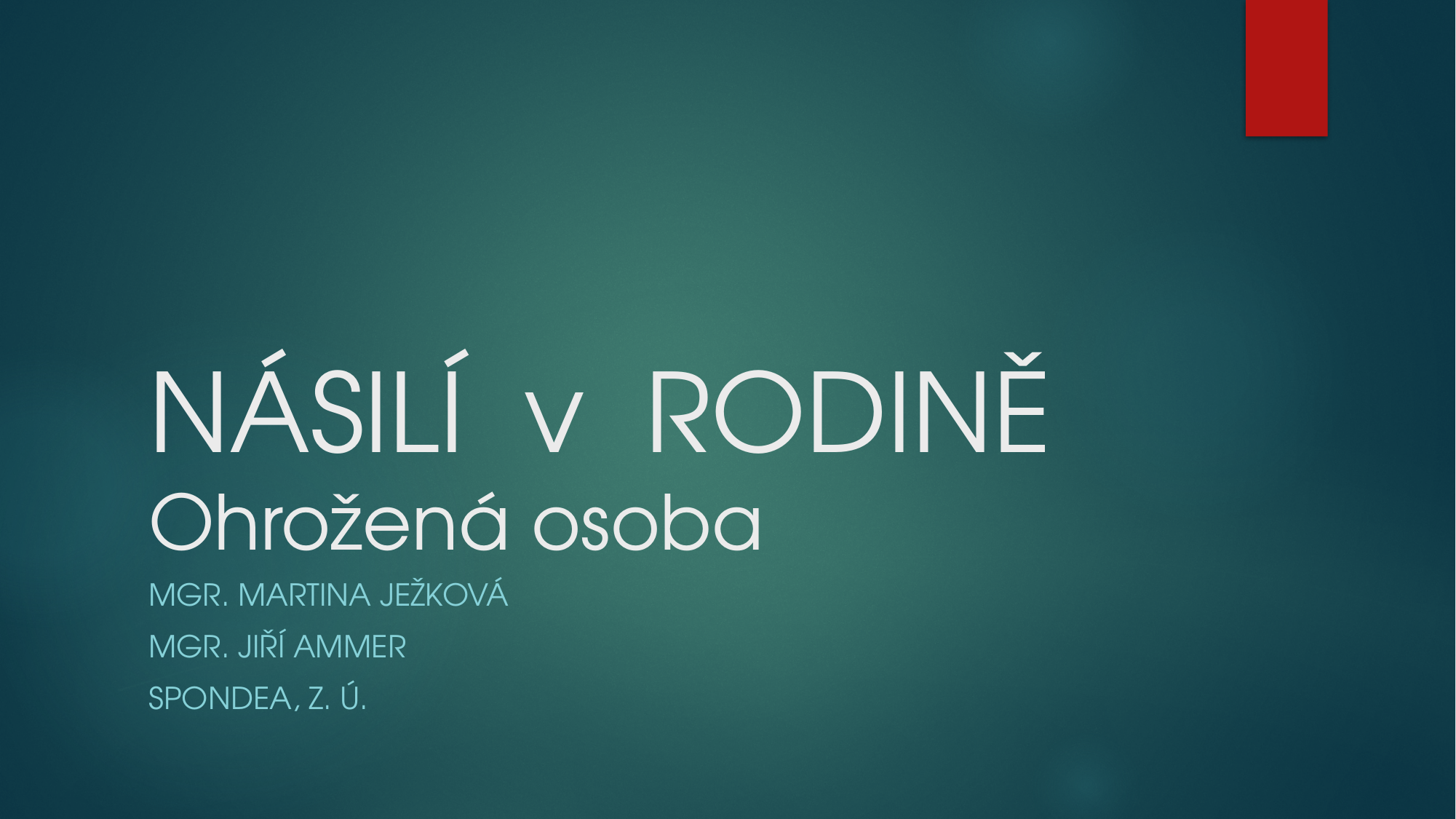

# NÁSILÍ  v  RODINĚ    Ohrožená osoba
MGR. MARTINA JEŽKOVÁ
MGR. JIŘÍ AMMER
SPONDEA, Z. Ú.